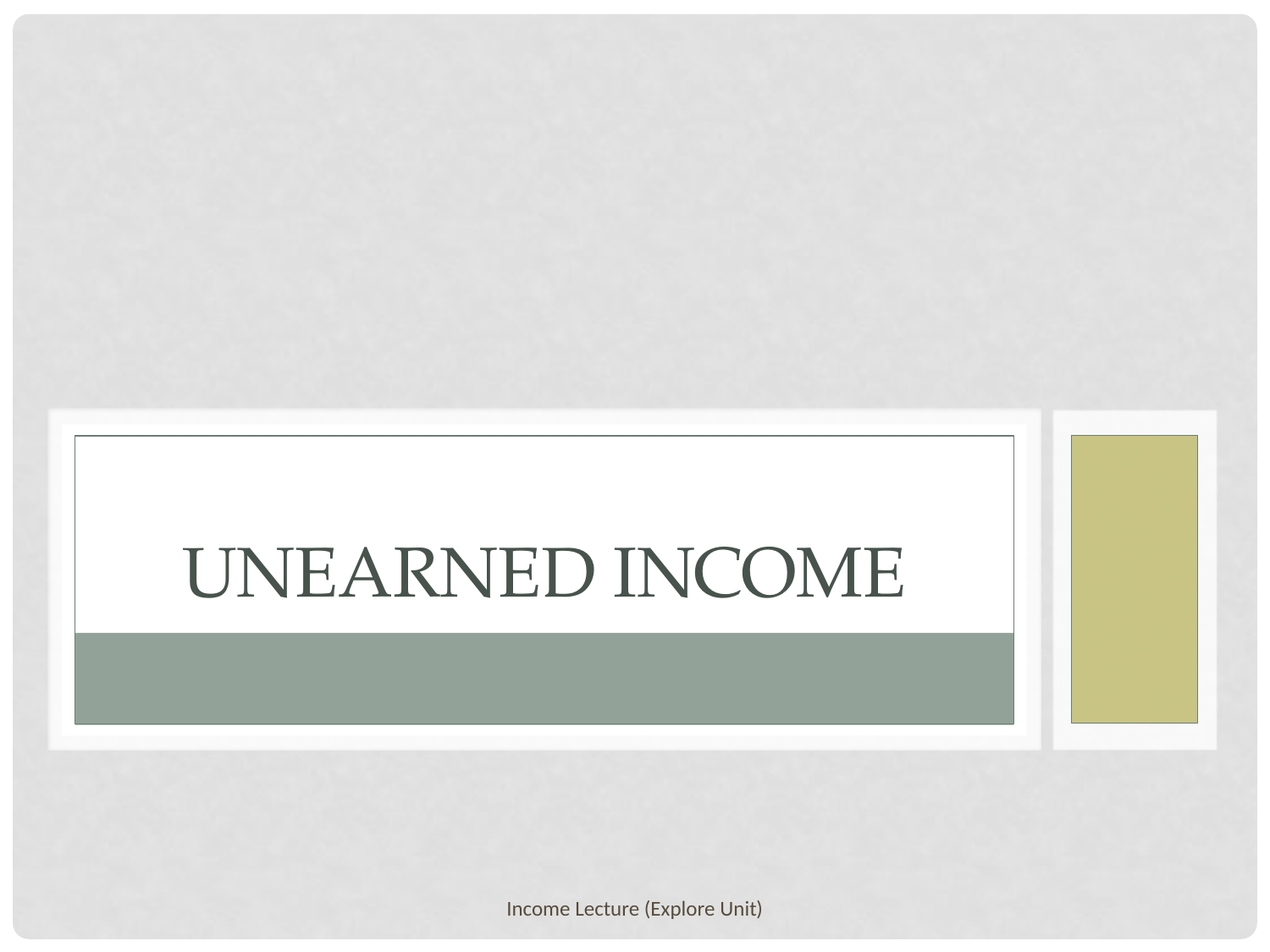

# Unearned Income
Income Lecture (Explore Unit)